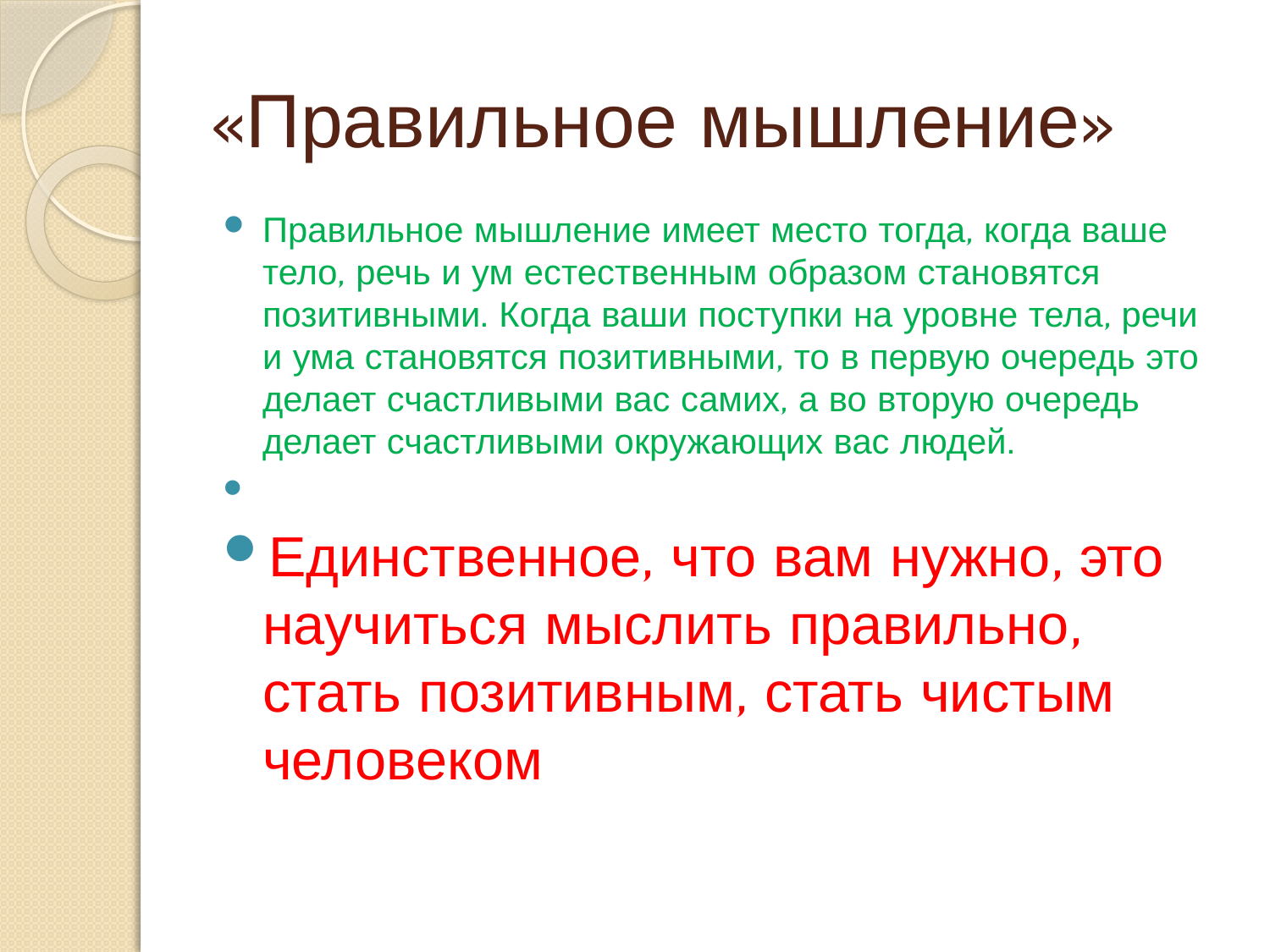

# «Правильное мышление»
Правильное мышление имеет место тогда, когда ваше тело, речь и ум естественным образом становятся позитивными. Когда ваши поступки на уровне тела, речи и ума становятся позитивными, то в первую очередь это делает счастливыми вас самих, а во вторую очередь делает счастливыми окружающих вас людей.

Единственное, что вам нужно, это научиться мыслить правильно, стать позитивным, стать чистым человеком